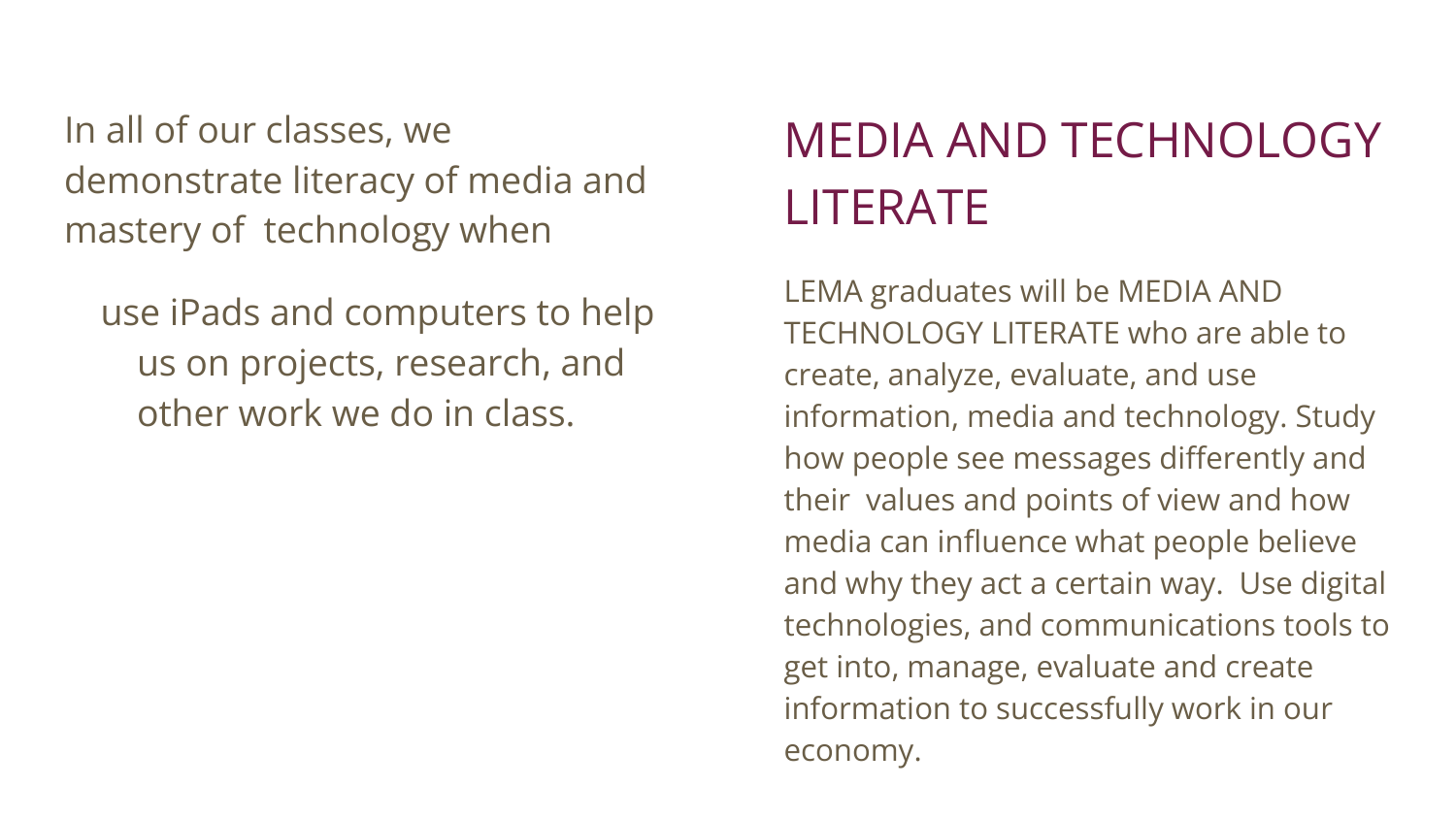

In all of our classes, we demonstrate literacy of media and mastery of  technology when
use iPads and computers to help us on projects, research, and other work we do in class.
MEDIA AND TECHNOLOGY LITERATE
LEMA graduates will be MEDIA AND TECHNOLOGY LITERATE who are able to create, analyze, evaluate, and use information, media and technology. Study how people see messages differently and their  values and points of view and how media can influence what people believe and why they act a certain way.  Use digital technologies, and communications tools to get into, manage, evaluate and create information to successfully work in our economy.